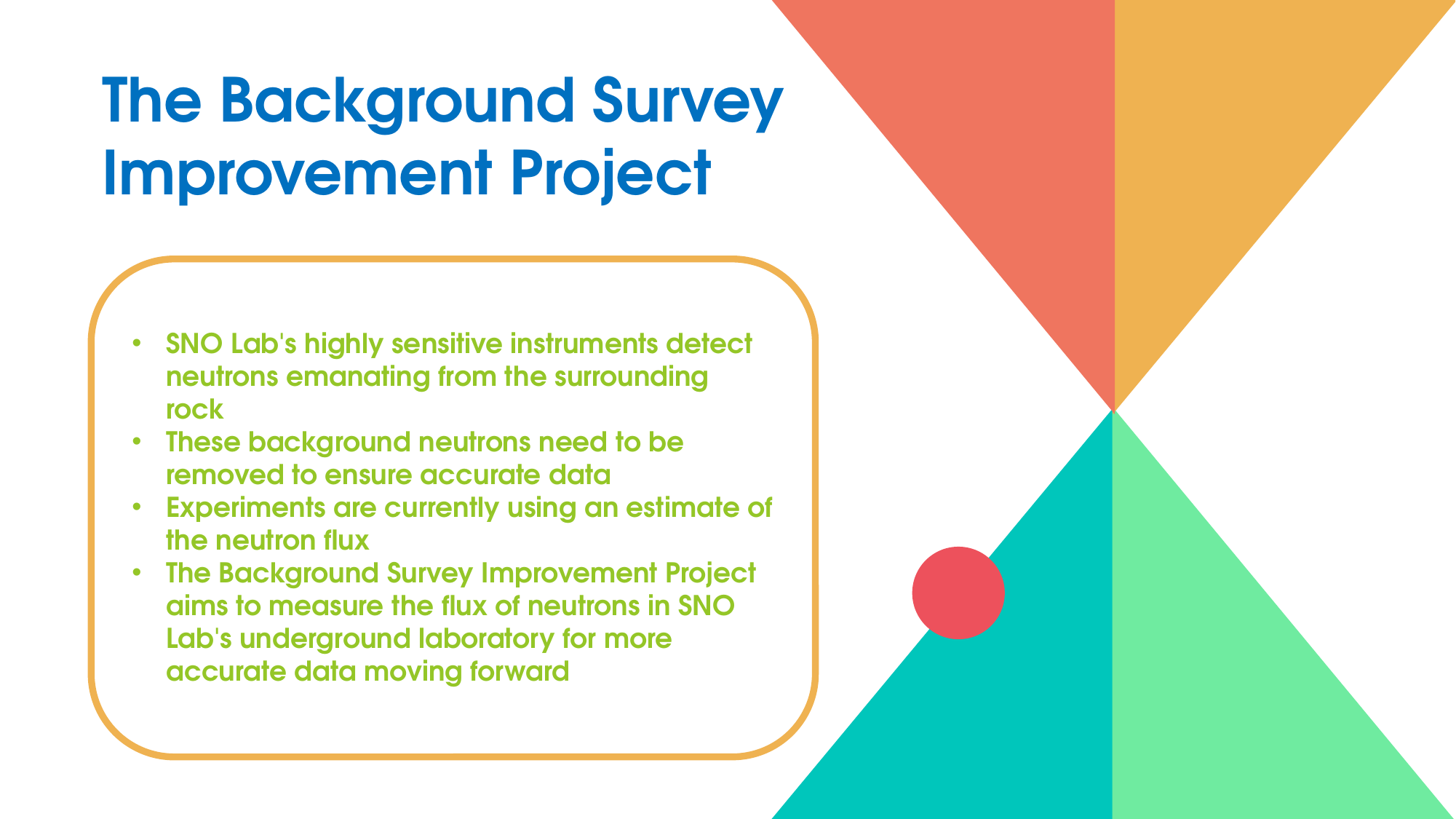

The Background Survey Improvement Project

SNO Lab's highly sensitive instruments detect neutrons emanating from the surrounding rock
These background neutrons need to be removed to ensure accurate data
Experiments are currently using an estimate of the neutron flux
The Background Survey Improvement Project aims to measure the flux of neutrons in SNO Lab's underground laboratory for more accurate data moving forward